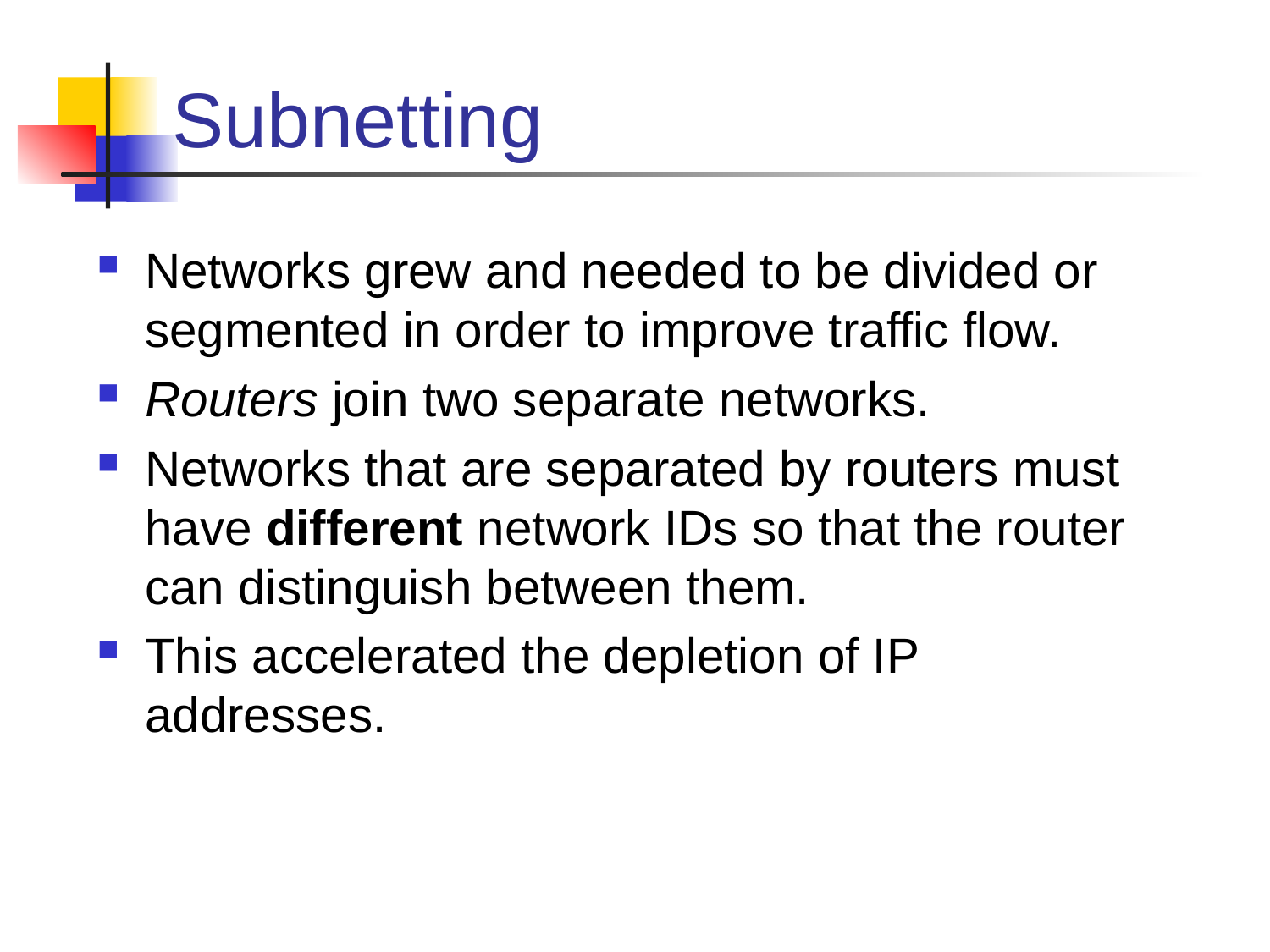

# Subnetting
Networks grew and needed to be divided or segmented in order to improve traffic flow.
Routers join two separate networks.
Networks that are separated by routers must have different network IDs so that the router can distinguish between them.
This accelerated the depletion of IP addresses.